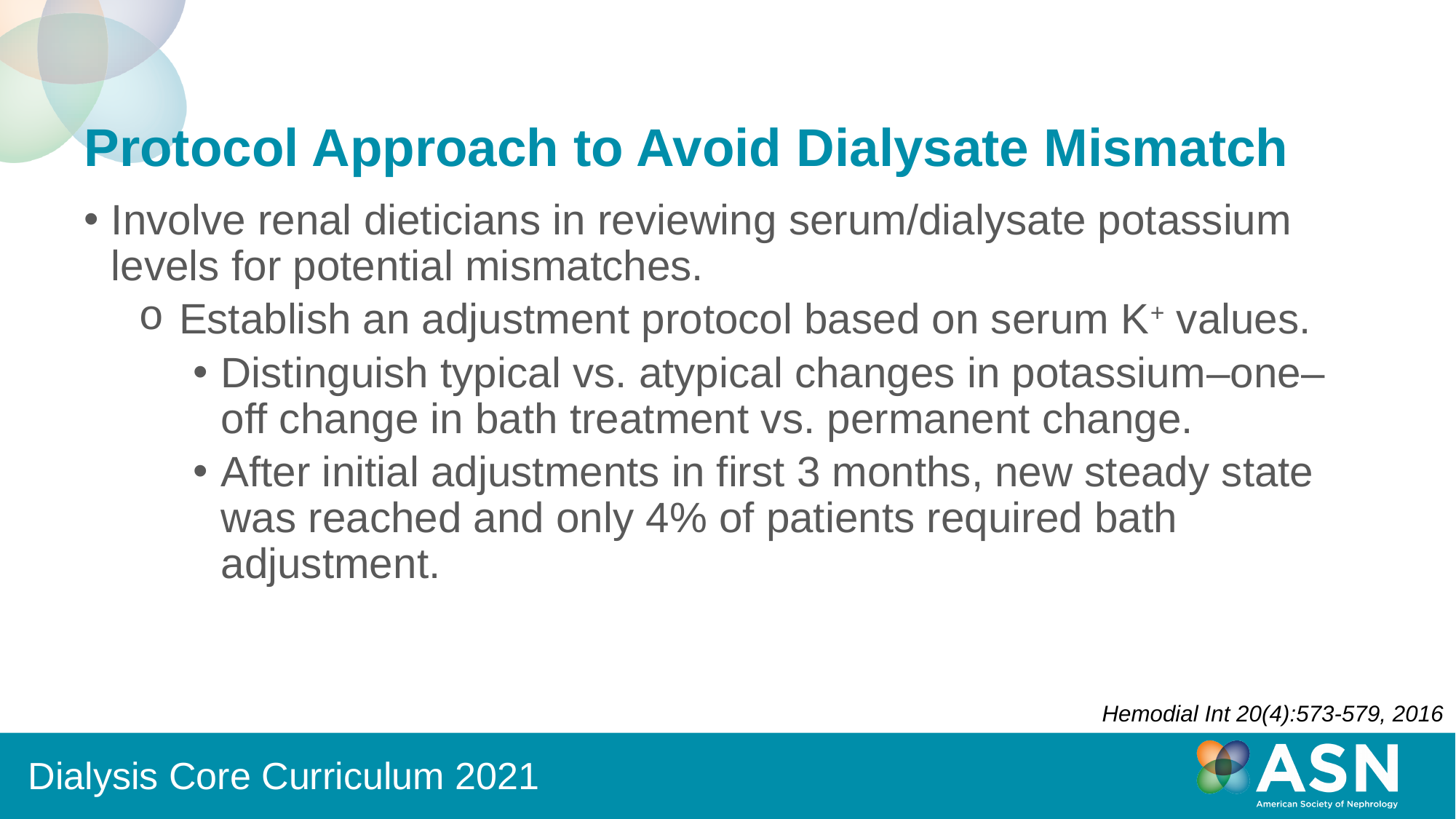

# Protocol Approach to Avoid Dialysate Mismatch
Involve renal dieticians in reviewing serum/dialysate potassium levels for potential mismatches.
Establish an adjustment protocol based on serum K+ values.
Distinguish typical vs. atypical changes in potassium–one–off change in bath treatment vs. permanent change.
After initial adjustments in first 3 months, new steady state was reached and only 4% of patients required bath adjustment.

Hemodial Int 20(4):573-579, 2016
Dialysis Core Curriculum 2021